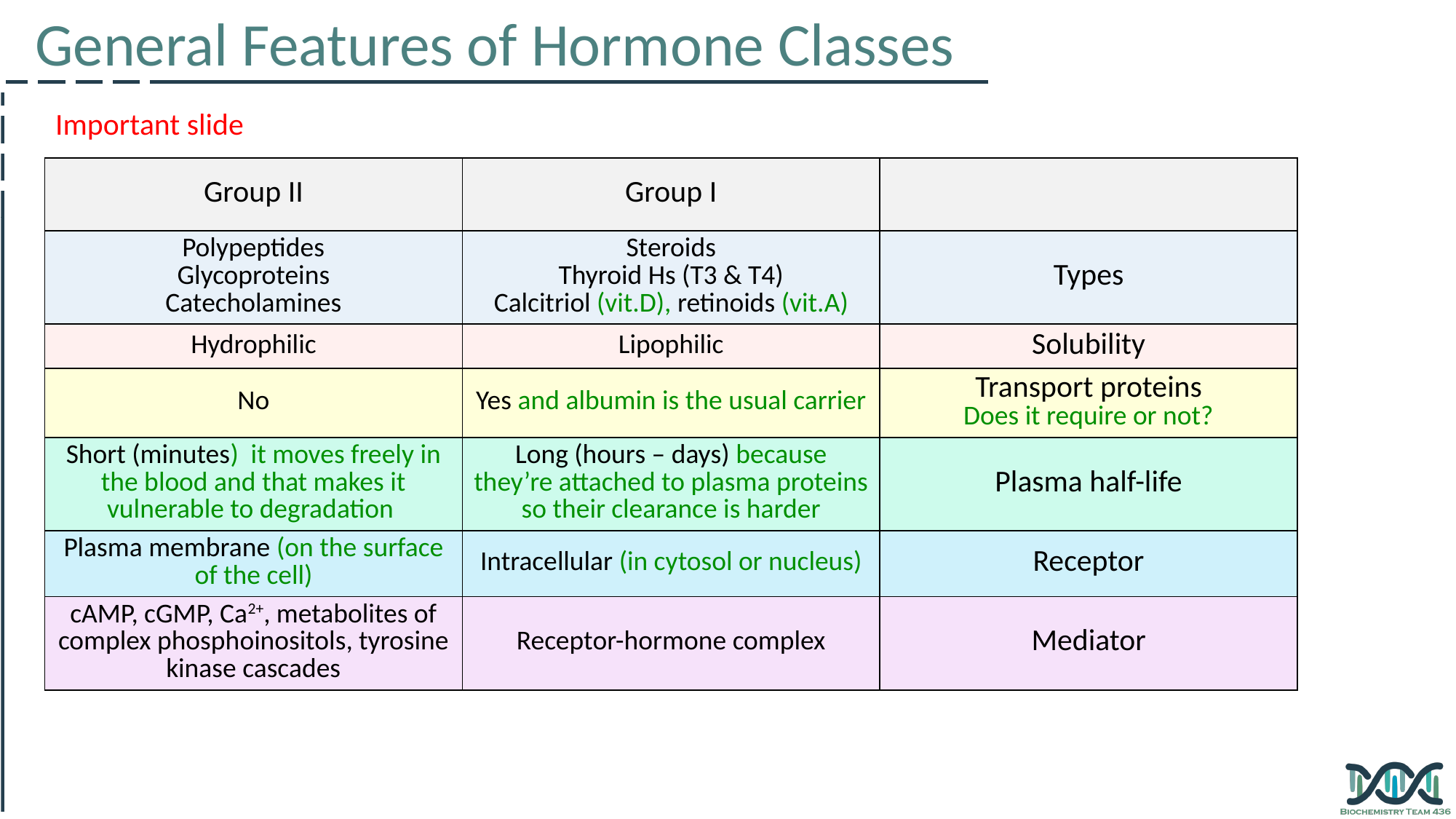

General Features of Hormone Classes
Important slide
| Group II | Group I |  |
| --- | --- | --- |
| Polypeptides Glycoproteins Catecholamines | Steroids Thyroid Hs (T3 & T4) Calcitriol (vit.D), retinoids (vit.A) | Types |
| Hydrophilic | Lipophilic | Solubility |
| No | Yes and albumin is the usual carrier | Transport proteins Does it require or not? |
| Short (minutes) it moves freely in the blood and that makes it vulnerable to degradation | Long (hours – days) because they’re attached to plasma proteins so their clearance is harder | Plasma half-life |
| Plasma membrane (on the surface of the cell) | Intracellular (in cytosol or nucleus) | Receptor |
| cAMP, cGMP, Ca2+, metabolites of complex phosphoinositols, tyrosine kinase cascades | Receptor-hormone complex | Mediator |